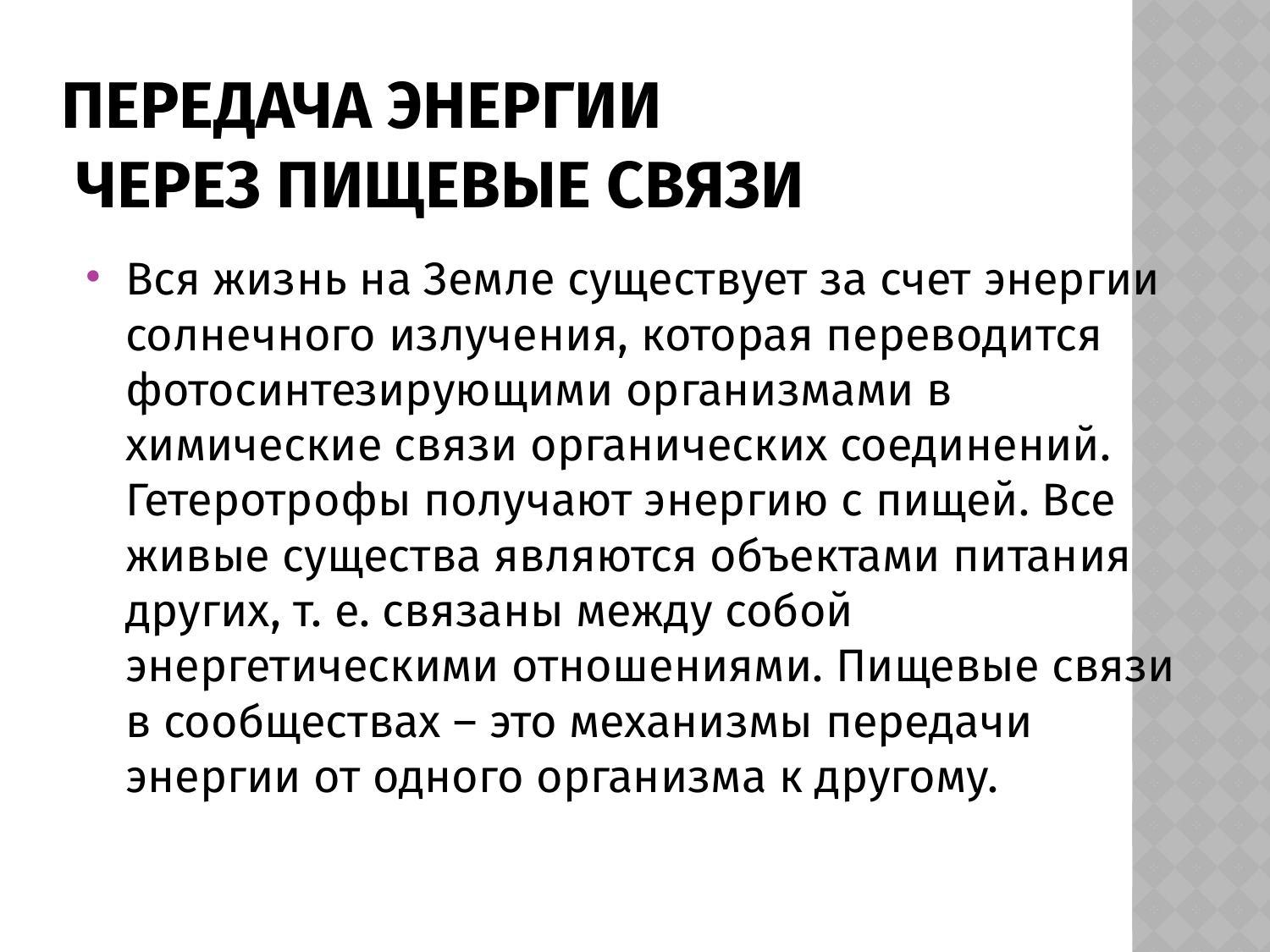

# Передача энергии через пищевые связи
Вся жизнь на Земле существует за счет энергии солнечного излучения, которая переводится фотосинтезирующими организмами в химические связи органических соединений. Гетеротрофы получают энергию с пищей. Все живые существа являются объектами питания других, т. е. связаны между собой энергетическими отношениями. Пищевые связи в сообществах – это механизмы передачи энергии от одного организма к другому.